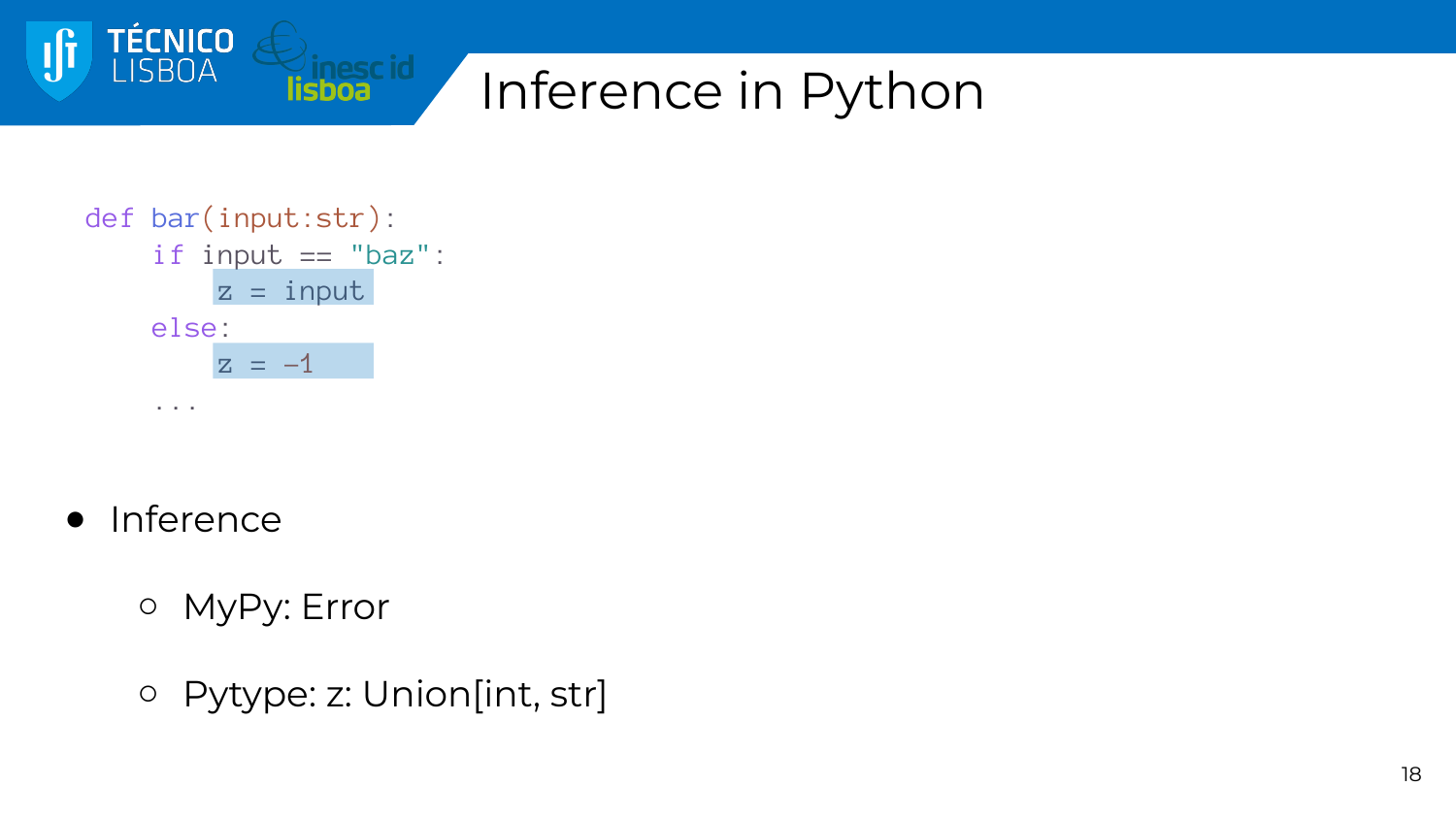

# Inference in Python
def bar(input:str):
    if input == "baz":
        z = input
    else:
        z = -1
    ...

Inference
MyPy: Error
Pytype: z: Union[int, str]

18